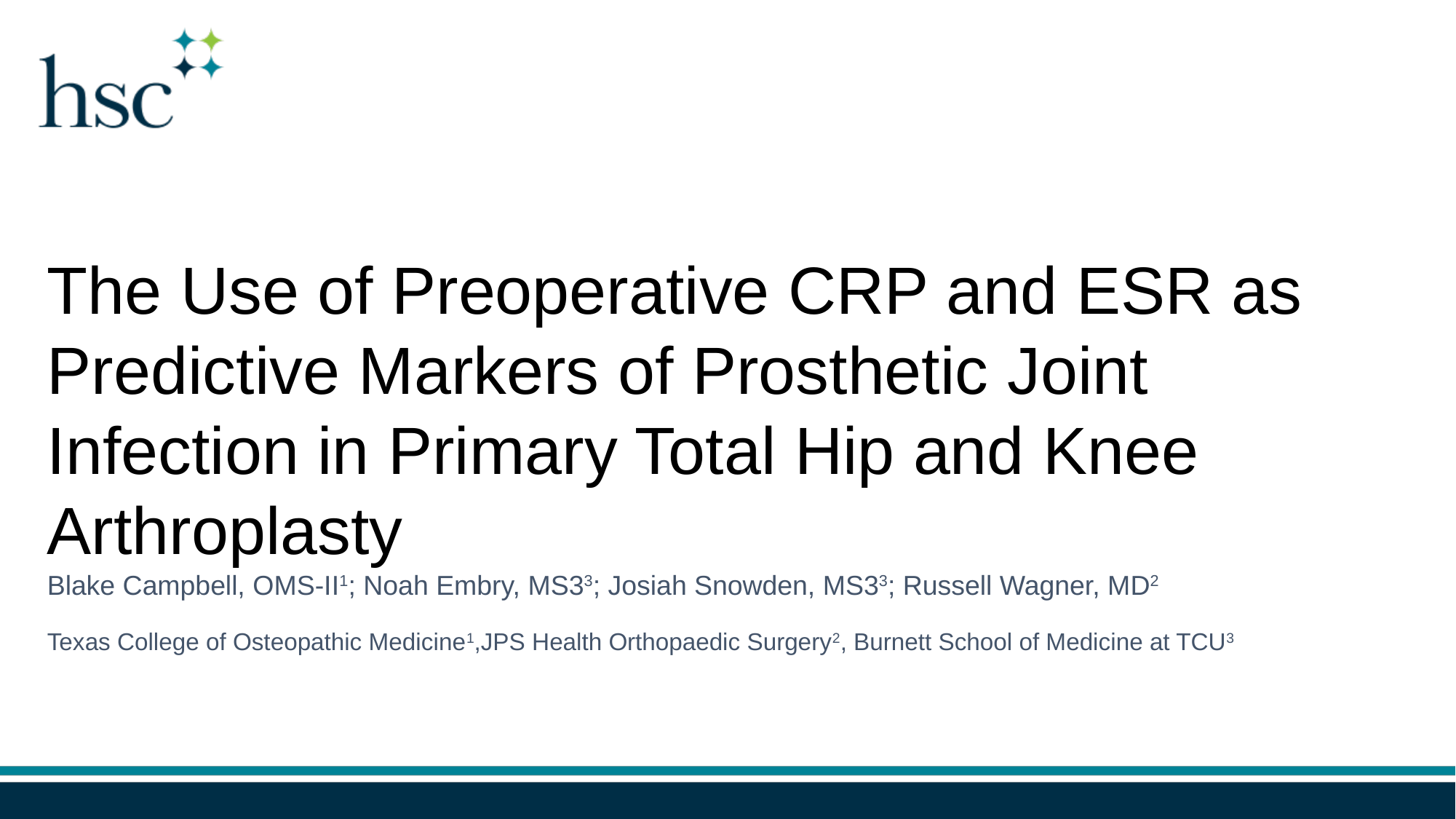

The Use of Preoperative CRP and ESR as Predictive Markers of Prosthetic Joint Infection in Primary Total Hip and Knee Arthroplasty
Blake Campbell, OMS-II1; Noah Embry, MS33; Josiah Snowden, MS33; Russell Wagner, MD2

Texas College of Osteopathic Medicine1,JPS Health Orthopaedic Surgery2, Burnett School of Medicine at TCU3